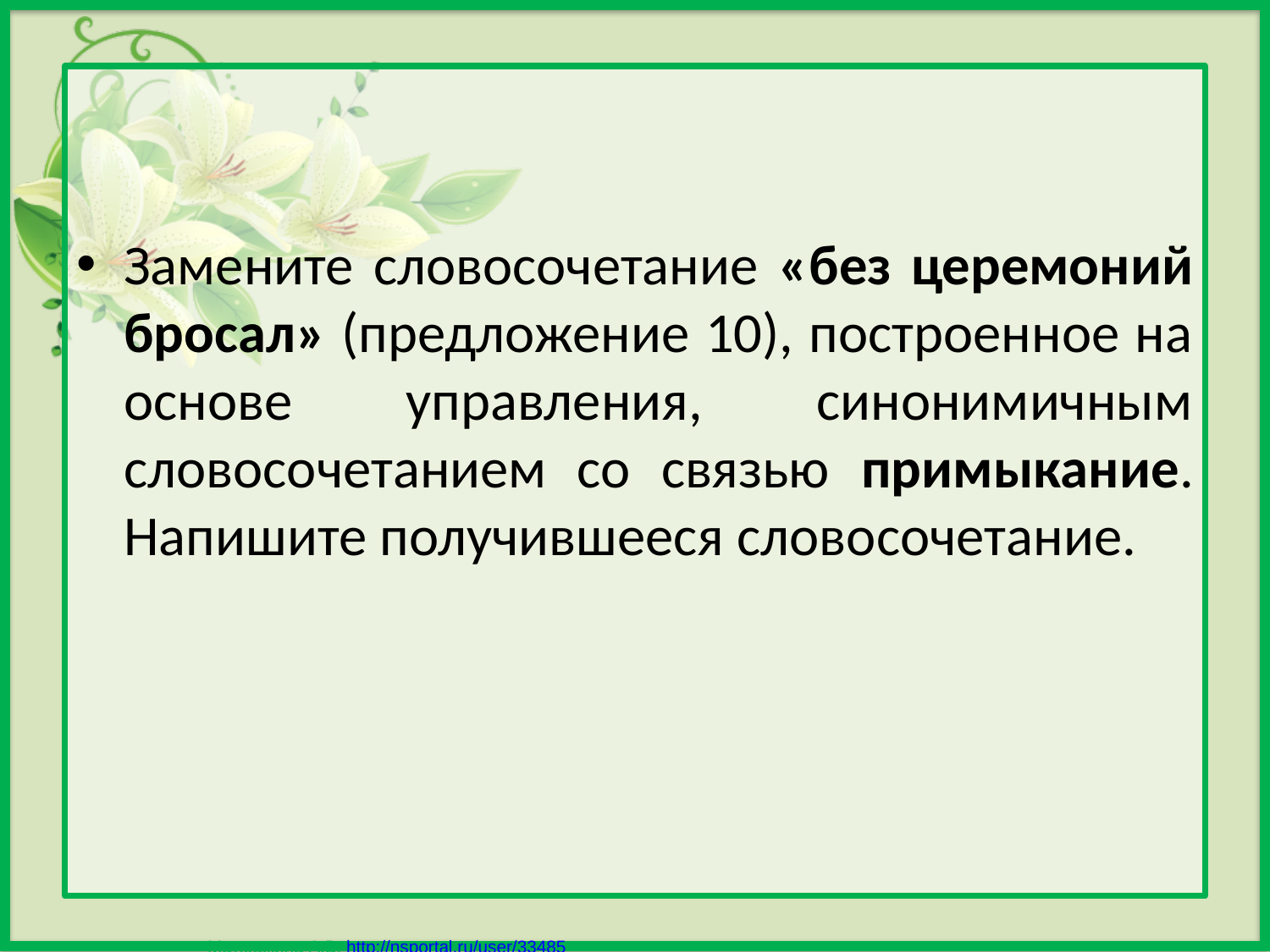

Замените словосочетание «без церемоний бросал» (предложение 10), построенное на основе управления, синонимичным словосочетанием со связью примыкание. Напишите получившееся словосочетание.